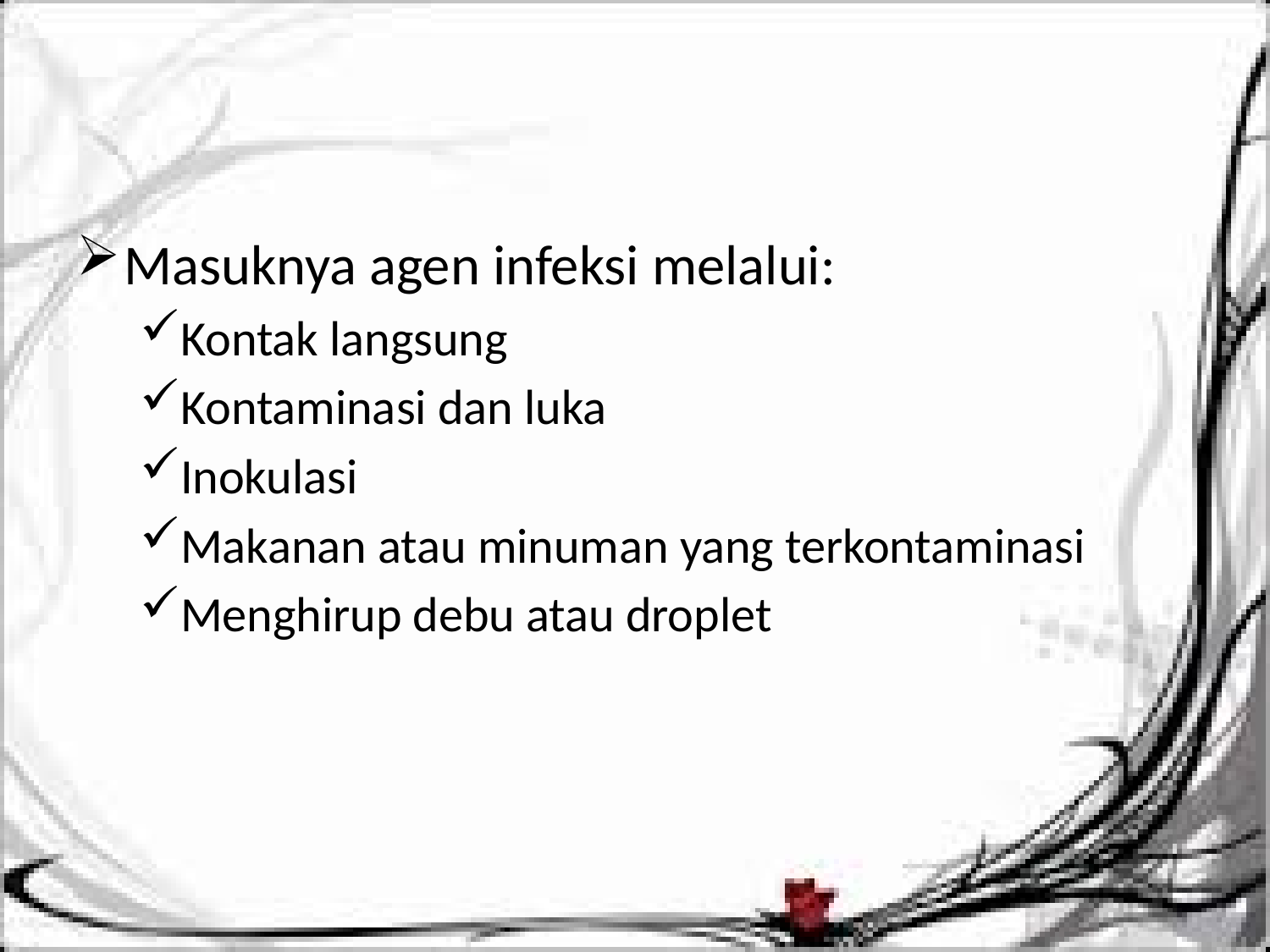

#
Masuknya agen infeksi melalui:
Kontak langsung
Kontaminasi dan luka
Inokulasi
Makanan atau minuman yang terkontaminasi
Menghirup debu atau droplet